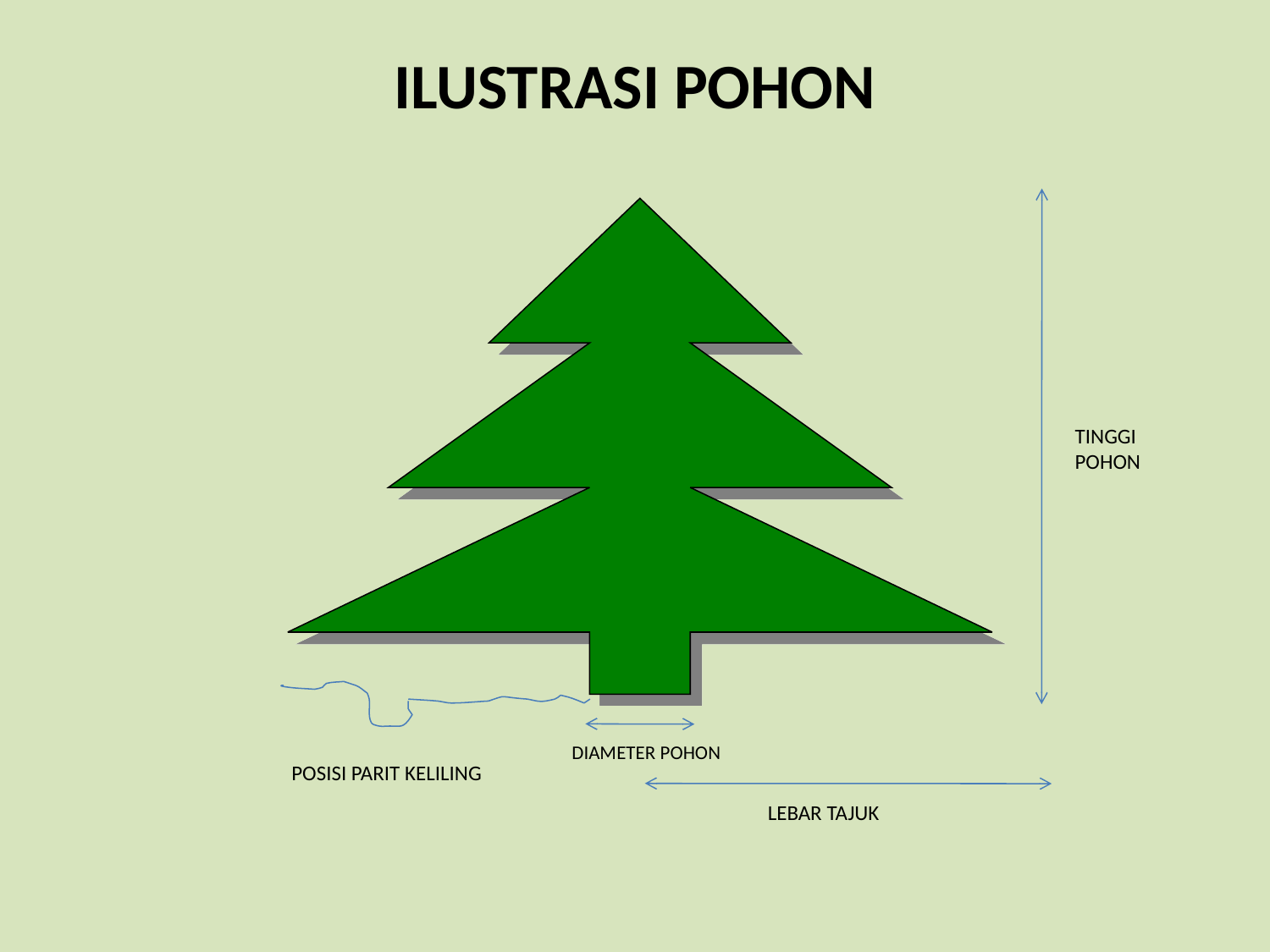

# ILUSTRASI POHON

TINGGI
POHON

DIAMETER POHON
POSISI PARIT KELILING
LEBAR TAJUK